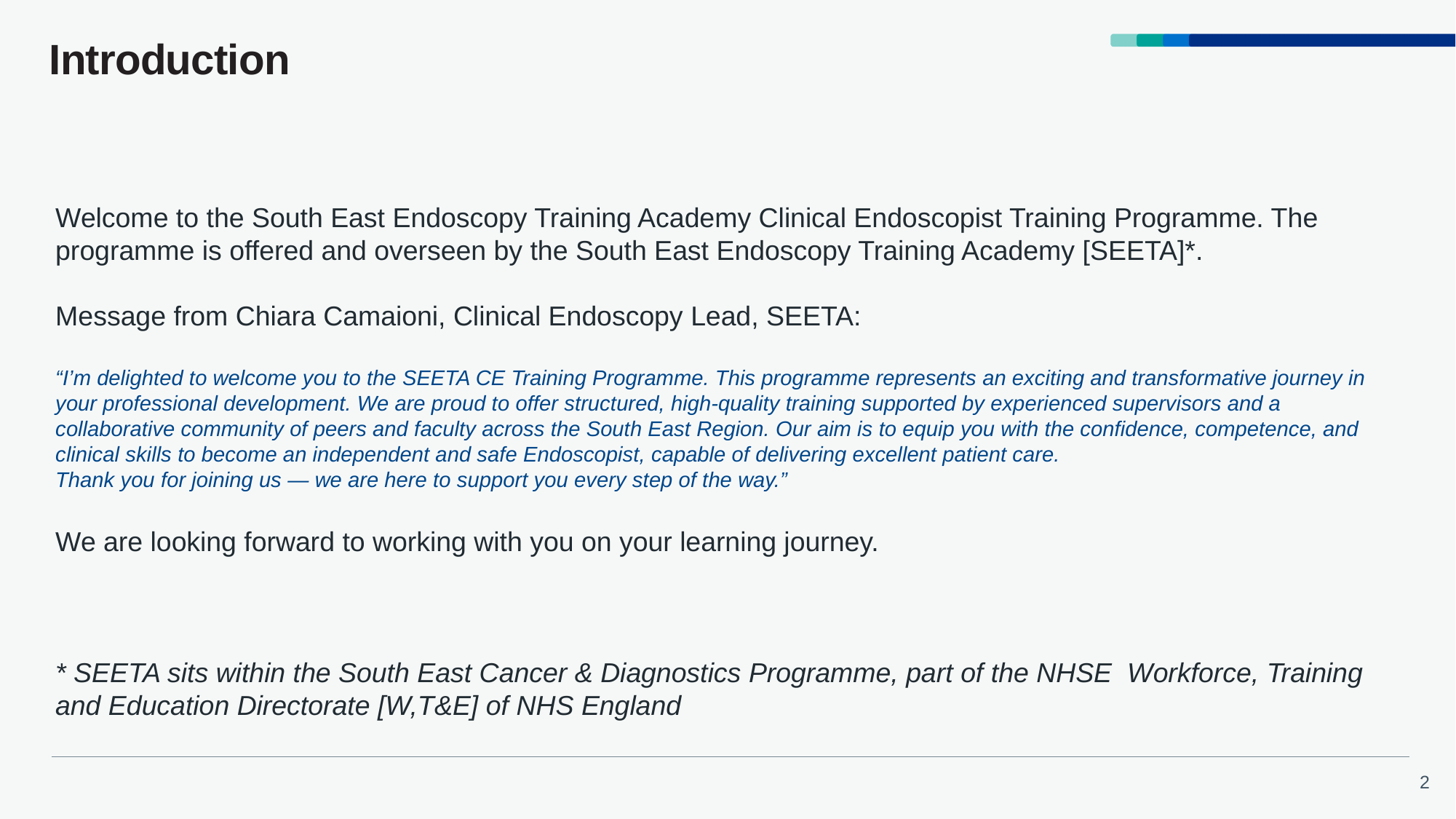

# Introduction

Welcome to the South East Endoscopy Training Academy Clinical Endoscopist Training Programme. The programme is offered and overseen by the South East Endoscopy Training Academy [SEETA]*.

Message from Chiara Camaioni, Clinical Endoscopy Lead, SEETA:

“I’m delighted to welcome you to the SEETA CE Training Programme. This programme represents an exciting and transformative journey in your professional development. We are proud to offer structured, high-quality training supported by experienced supervisors and a collaborative community of peers and faculty across the South East Region. Our aim is to equip you with the confidence, competence, and clinical skills to become an independent and safe Endoscopist, capable of delivering excellent patient care.
Thank you for joining us — we are here to support you every step of the way.”

We are looking forward to working with you on your learning journey.

* SEETA sits within the South East Cancer & Diagnostics Programme, part of the NHSE  Workforce, Training and Education Directorate [W,T&E] of NHS England